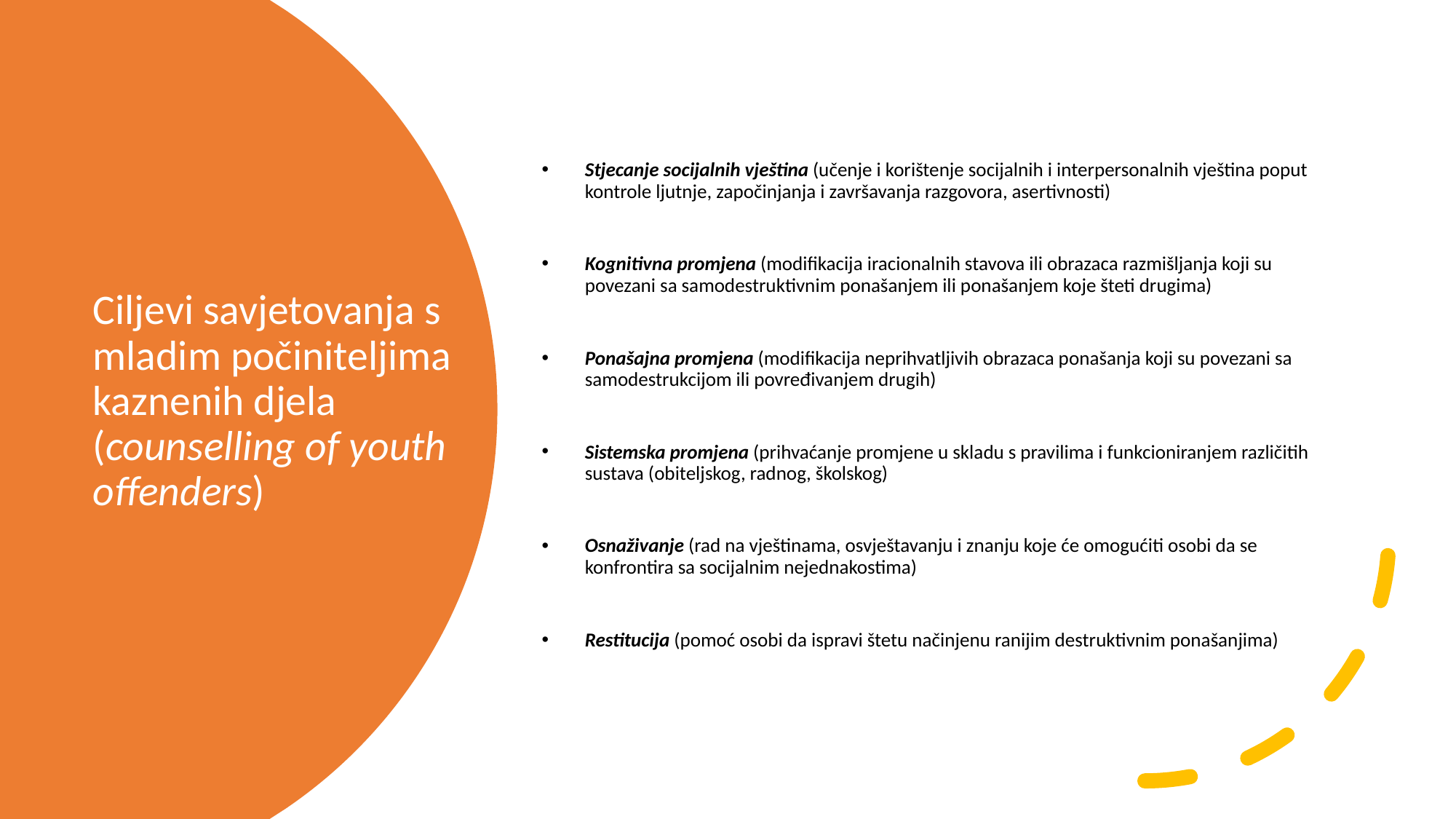

Stjecanje socijalnih vještina (učenje i korištenje socijalnih i interpersonalnih vještina poput kontrole ljutnje, započinjanja i završavanja razgovora, asertivnosti)

Kognitivna promjena (modifikacija iracionalnih stavova ili obrazaca razmišljanja koji su povezani sa samodestruktivnim ponašanjem ili ponašanjem koje šteti drugima)

Ponašajna promjena (modifikacija neprihvatljivih obrazaca ponašanja koji su povezani sa samodestrukcijom ili povređivanjem drugih)

Sistemska promjena (prihvaćanje promjene u skladu s pravilima i funkcioniranjem različitih sustava (obiteljskog, radnog, školskog)

Osnaživanje (rad na vještinama, osvještavanju i znanju koje će omogućiti osobi da se konfrontira sa socijalnim nejednakostima)

Restitucija (pomoć osobi da ispravi štetu načinjenu ranijim destruktivnim ponašanjima)

# Ciljevi savjetovanja s mladim počiniteljima kaznenih djela (counselling of youth offenders)